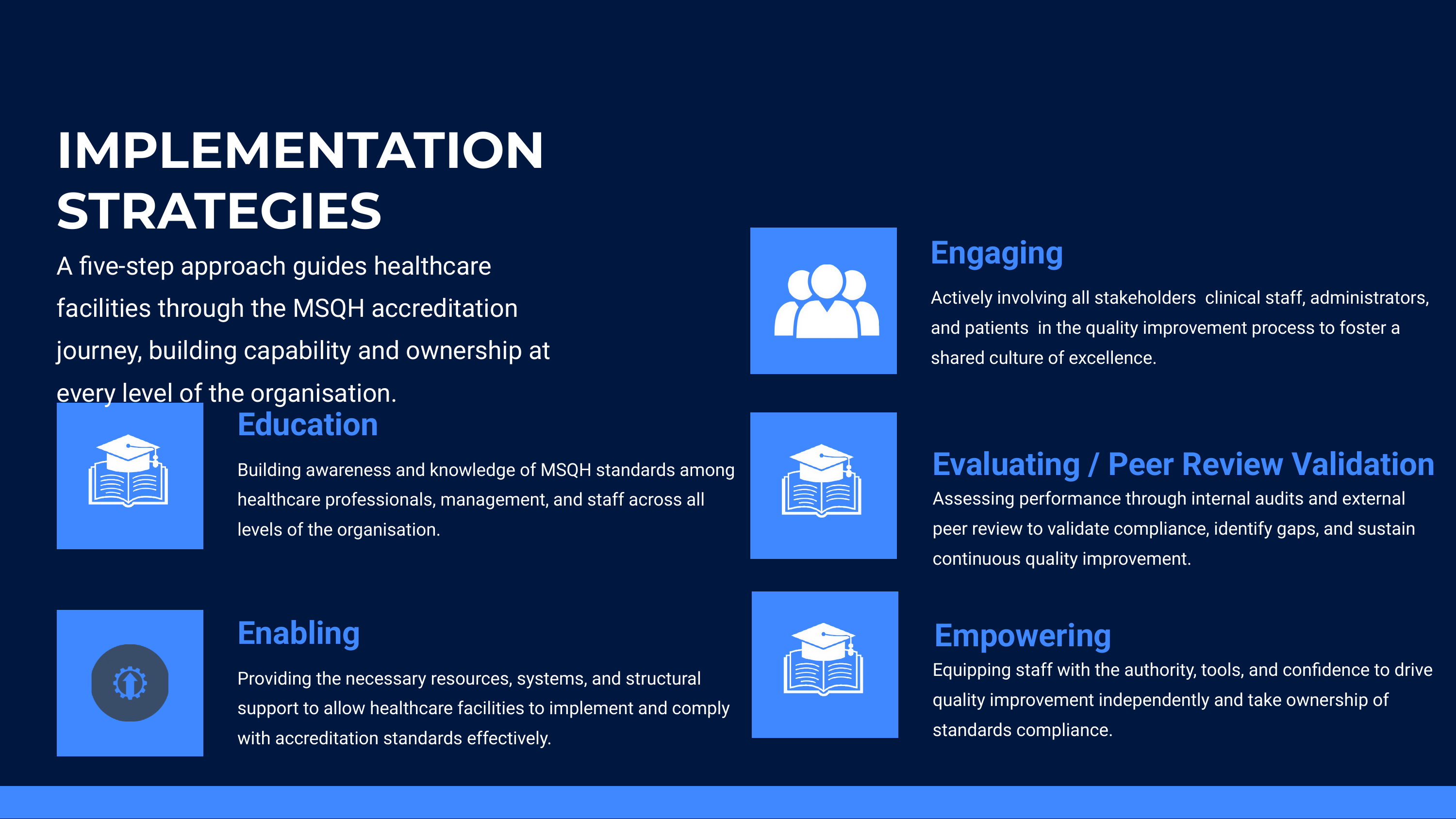

IMPLEMENTATION

STRATEGIES

Engaging
A five-step approach guides healthcare facilities through the MSQH accreditation journey, building capability and ownership at every level of the organisation.

Actively involving all stakeholders  clinical staff, administrators, and patients  in the quality improvement process to foster a shared culture of excellence.

Education

Evaluating / Peer Review Validation

Assessing performance through internal audits and external peer review to validate compliance, identify gaps, and sustain continuous quality improvement.

Empowering

Equipping staff with the authority, tools, and confidence to drive quality improvement independently and take ownership of standards compliance.

Building awareness and knowledge of MSQH standards among healthcare professionals, management, and staff across all levels of the organisation.

Enabling

Providing the necessary resources, systems, and structural support to allow healthcare facilities to implement and comply with accreditation standards effectively.